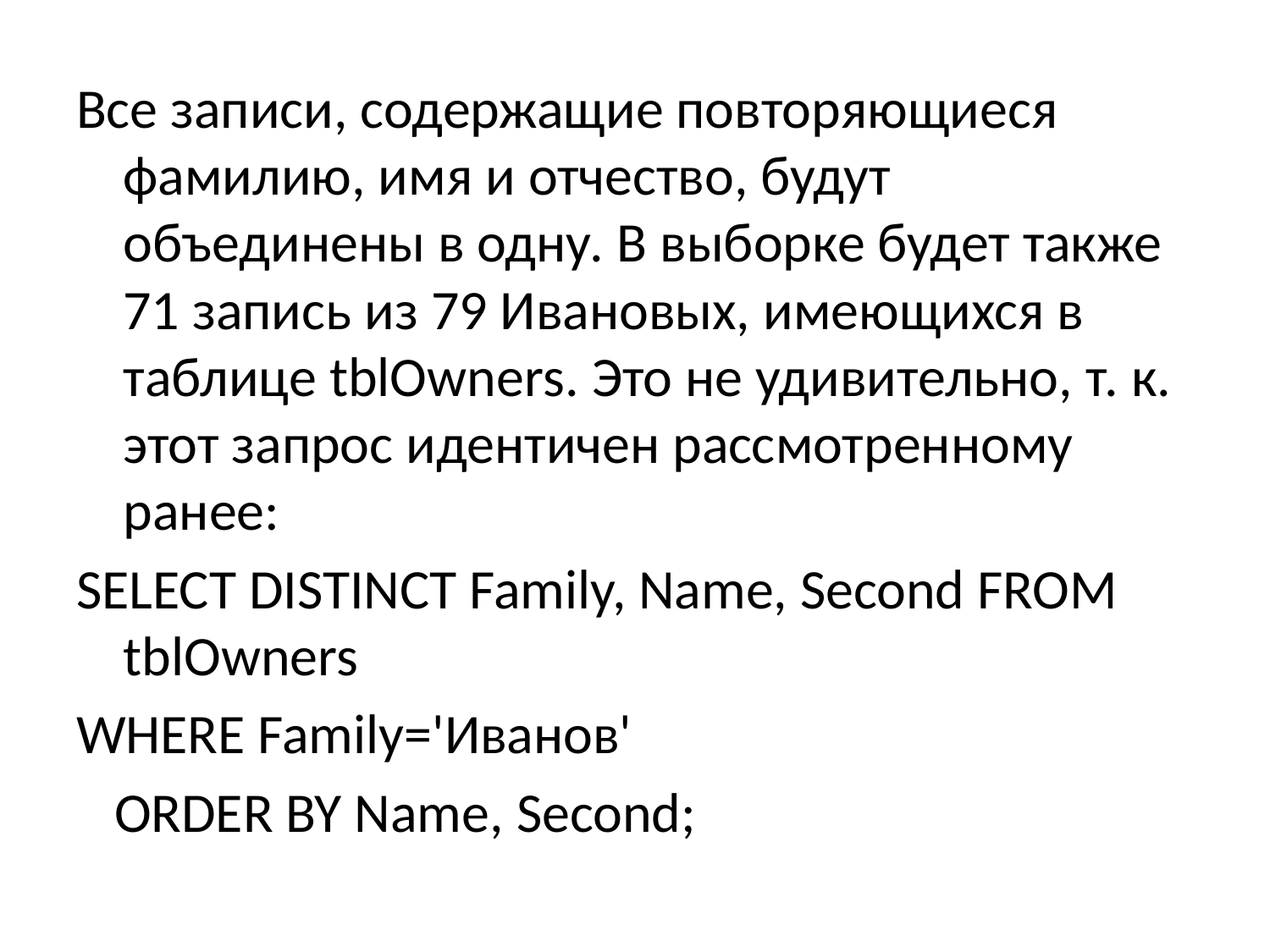

Все записи, содержащие повторяющиеся фамилию, имя и отчество, будут  объединены в одну. В выборке будет также 71 запись из 79 Ивановых, имеющихся в таблице tblOwners. Это не удивительно, т. к. этот запрос идентичен рассмотренному ранее:
SELECT DISTINCT Family, Name, Second FROM tblOwners
WHERE Family='Иванов'
   ORDER BY Name, Second;